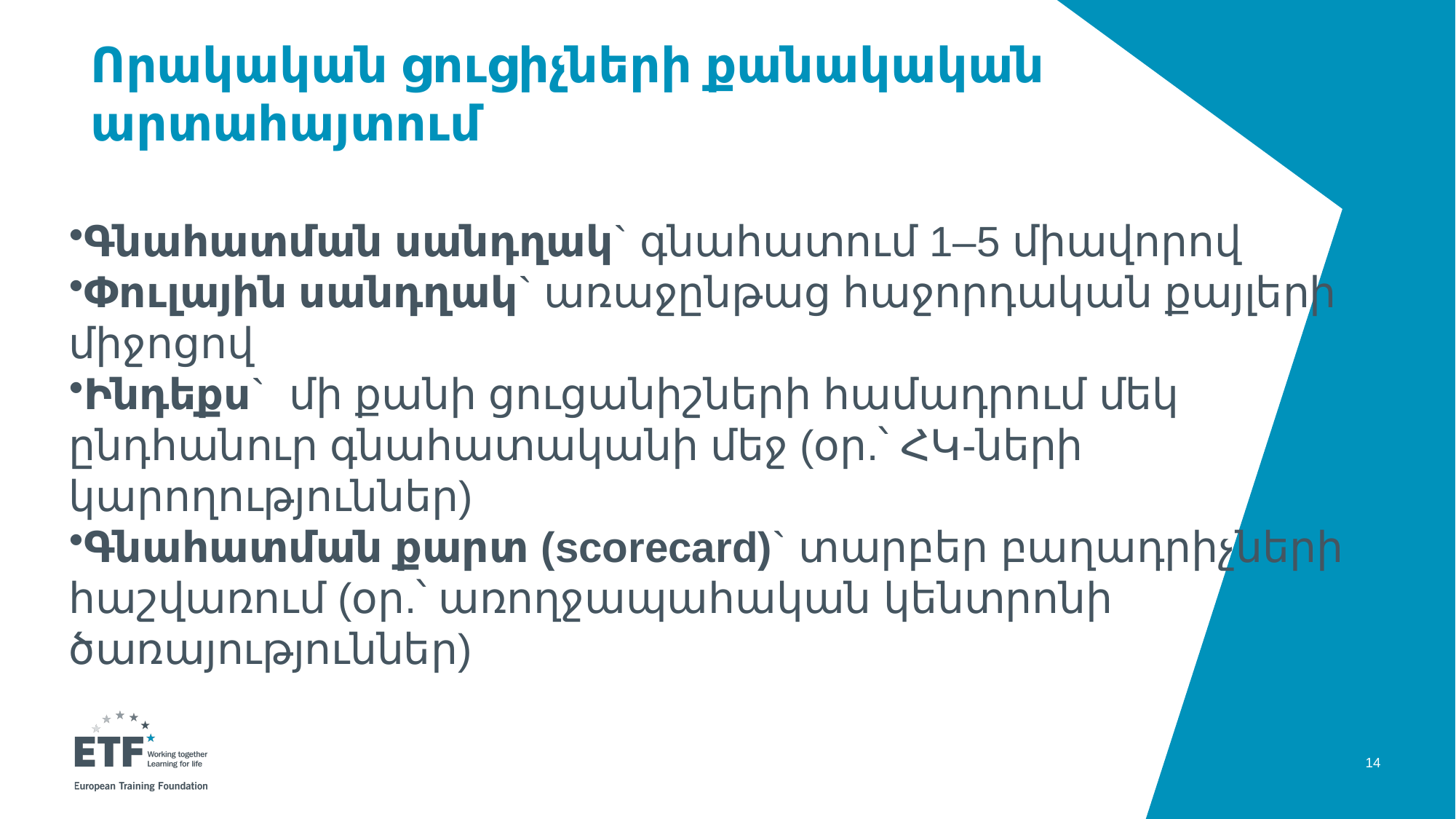

# Որակական ցուցիչների քանակական արտահայտում
Գնահատման սանդղակ` գնահատում 1–5 միավորով
Փուլային սանդղակ` առաջընթաց հաջորդական քայլերի միջոցով
Ինդեքս`  մի քանի ցուցանիշների համադրում մեկ ընդհանուր գնահատականի մեջ (օր.՝ ՀԿ-ների կարողություններ)
Գնահատման քարտ (scorecard)` տարբեր բաղադրիչների հաշվառում (օր.՝ առողջապահական կենտրոնի ծառայություններ)

14